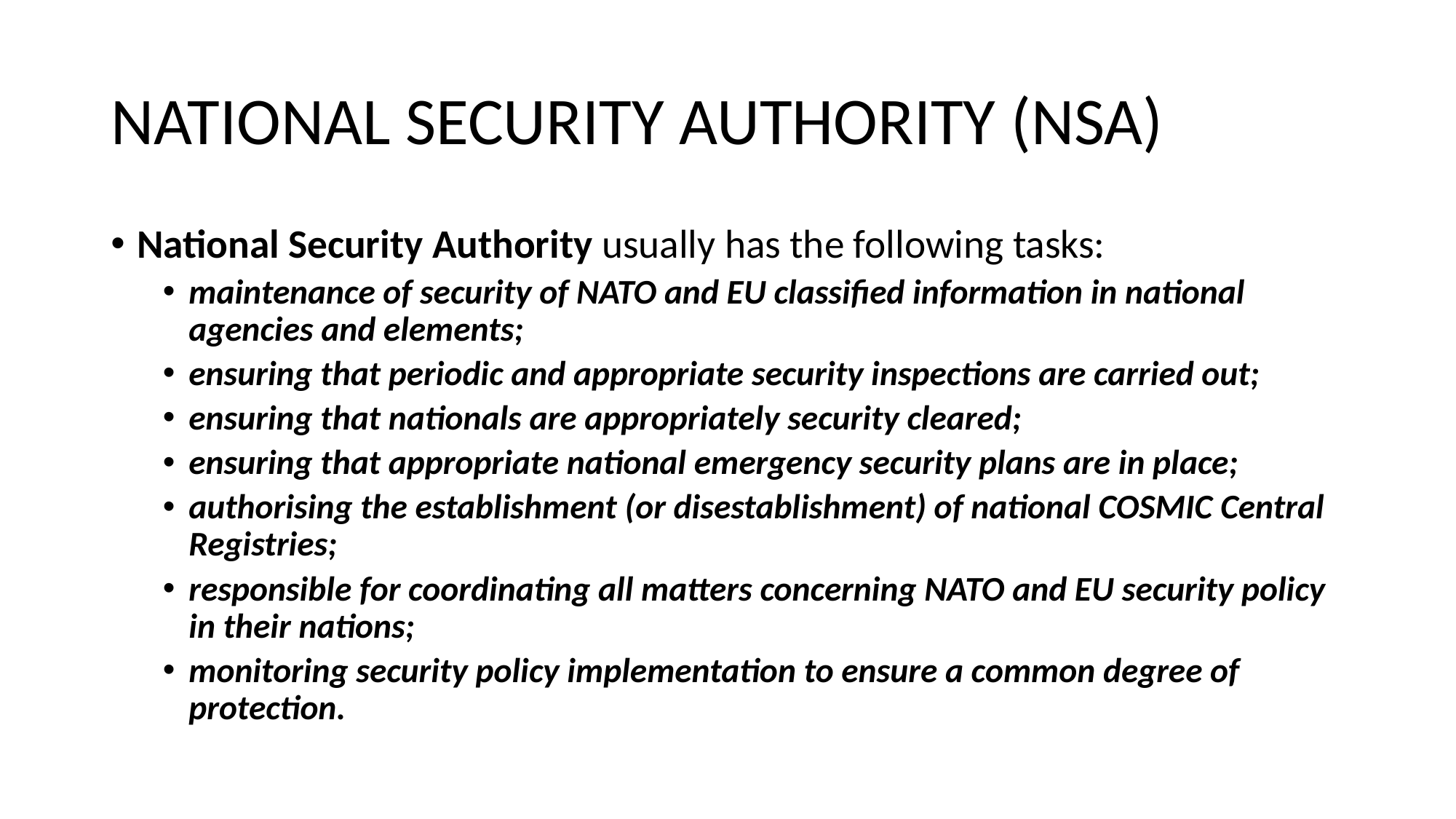

# NATIONAL SECURITY AUTHORITY (NSA)
National Security Authority usually has the following tasks:
maintenance of security of NATO and EU classified information in national agencies and elements;
ensuring that periodic and appropriate security inspections are carried out;
ensuring that nationals are appropriately security cleared;
ensuring that appropriate national emergency security plans are in place;
authorising the establishment (or disestablishment) of national COSMIC Central Registries;
responsible for coordinating all matters concerning NATO and EU security policy in their nations;
monitoring security policy implementation to ensure a common degree of protection.